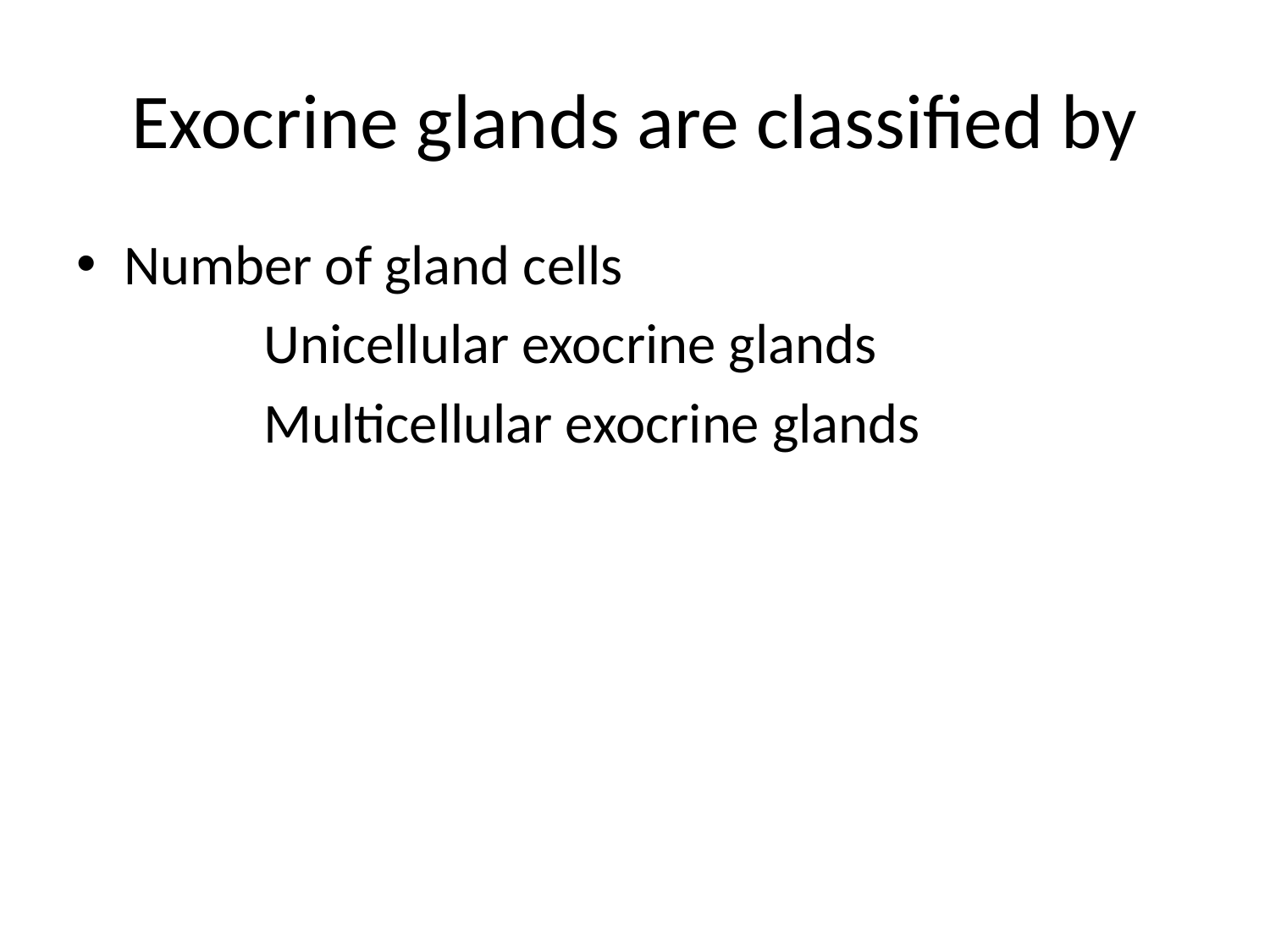

# Exocrine glands are classified by
Number of gland cells
		 Unicellular exocrine glands
		 Multicellular exocrine glands